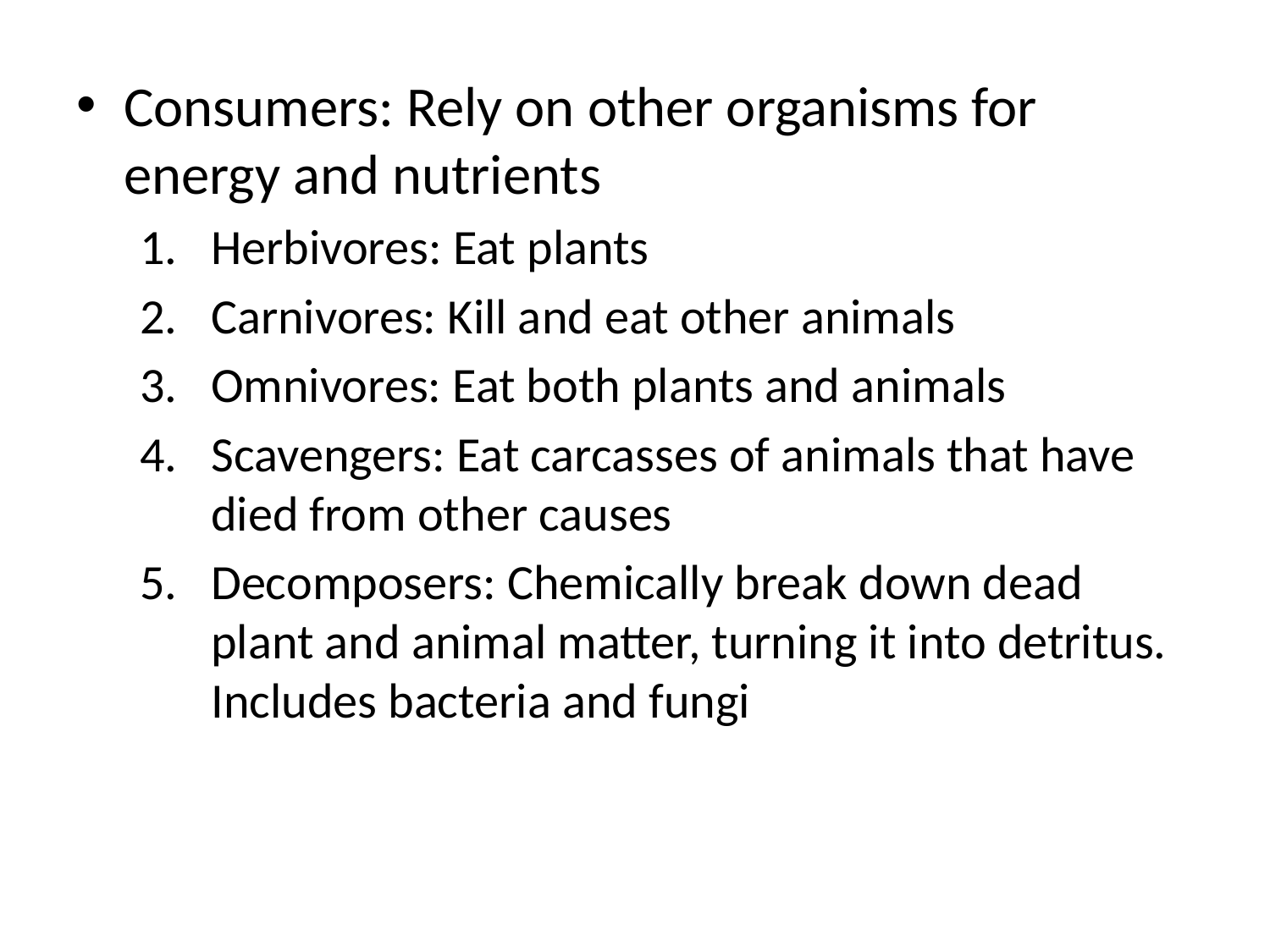

Consumers: Rely on other organisms for energy and nutrients
Herbivores: Eat plants
Carnivores: Kill and eat other animals
Omnivores: Eat both plants and animals
Scavengers: Eat carcasses of animals that have died from other causes
Decomposers: Chemically break down dead plant and animal matter, turning it into detritus. Includes bacteria and fungi